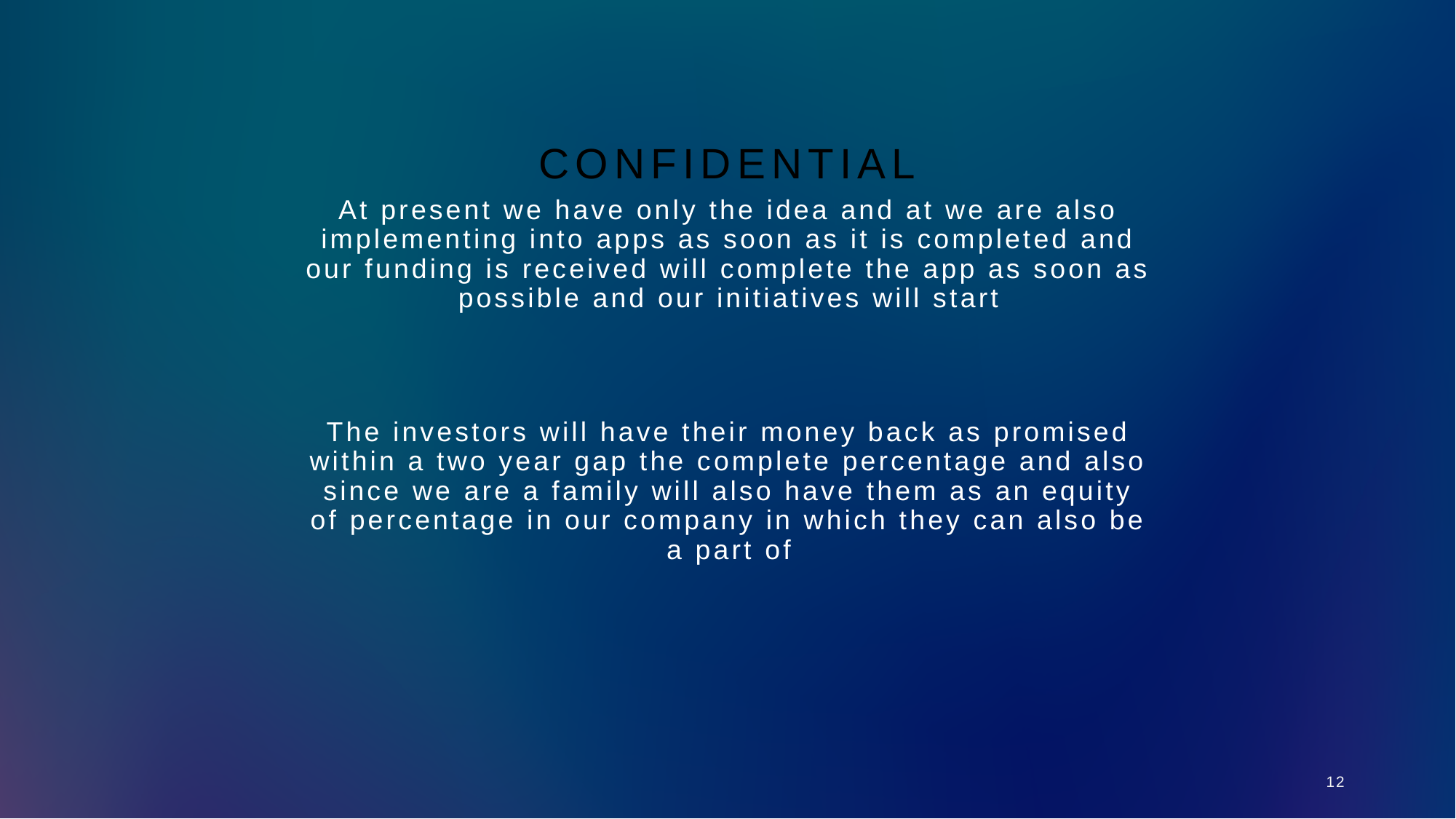

# confidential
At present we have only the idea and at we are also implementing into apps as soon as it is completed and our funding is received will complete the app as soon as possible and our initiatives will start

The investors will have their money back as promised within a two year gap the complete percentage and also since we are a family will also have them as an equity of percentage in our company in which they can also be a part of
12